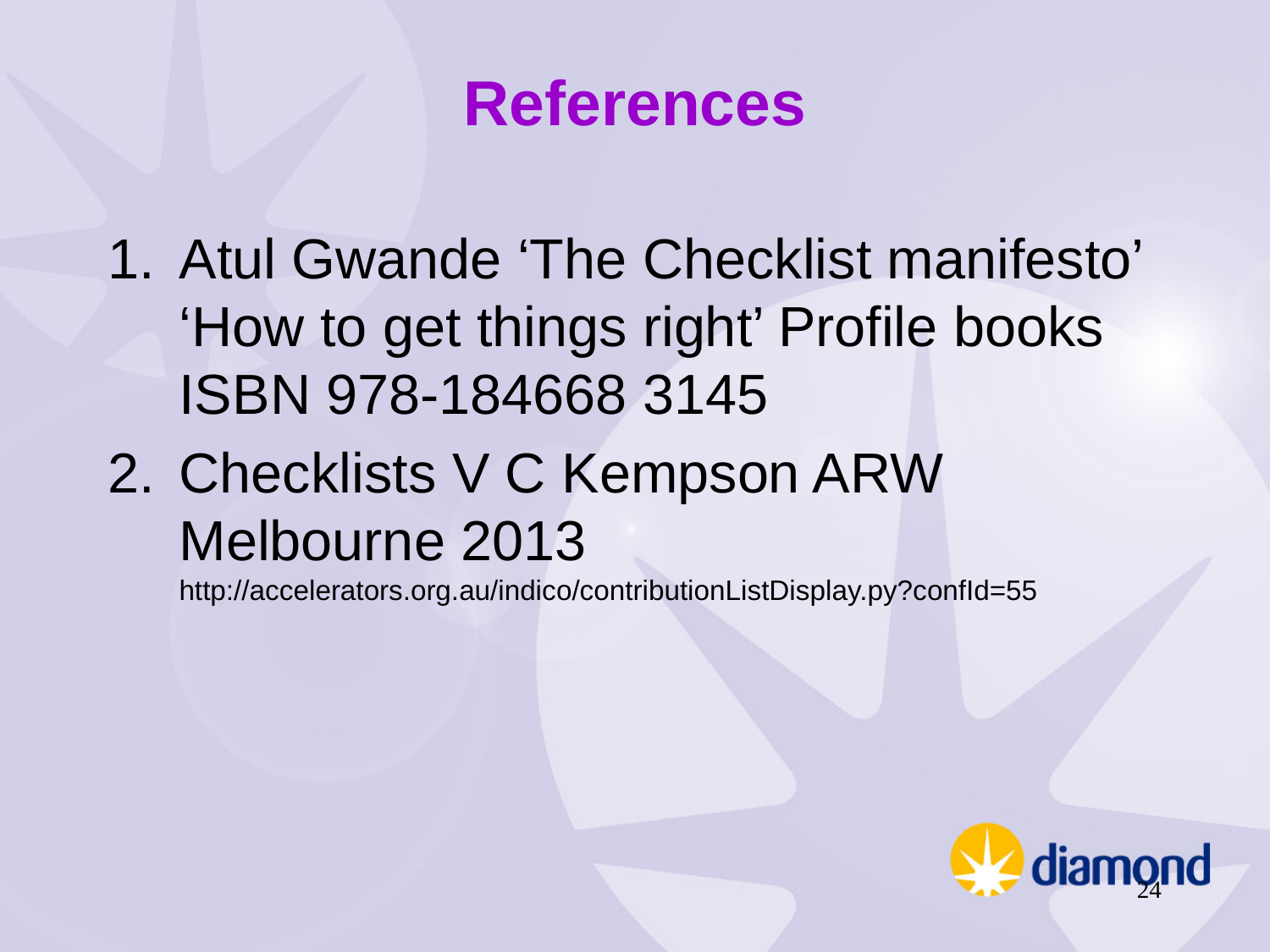

# References
Atul Gwande ‘The Checklist manifesto’ ‘How to get things right’ Profile books ISBN 978-184668 3145
Checklists V C Kempson ARW Melbourne 2013      http://accelerators.org.au/indico/contributionListDisplay.py?confId=55

24